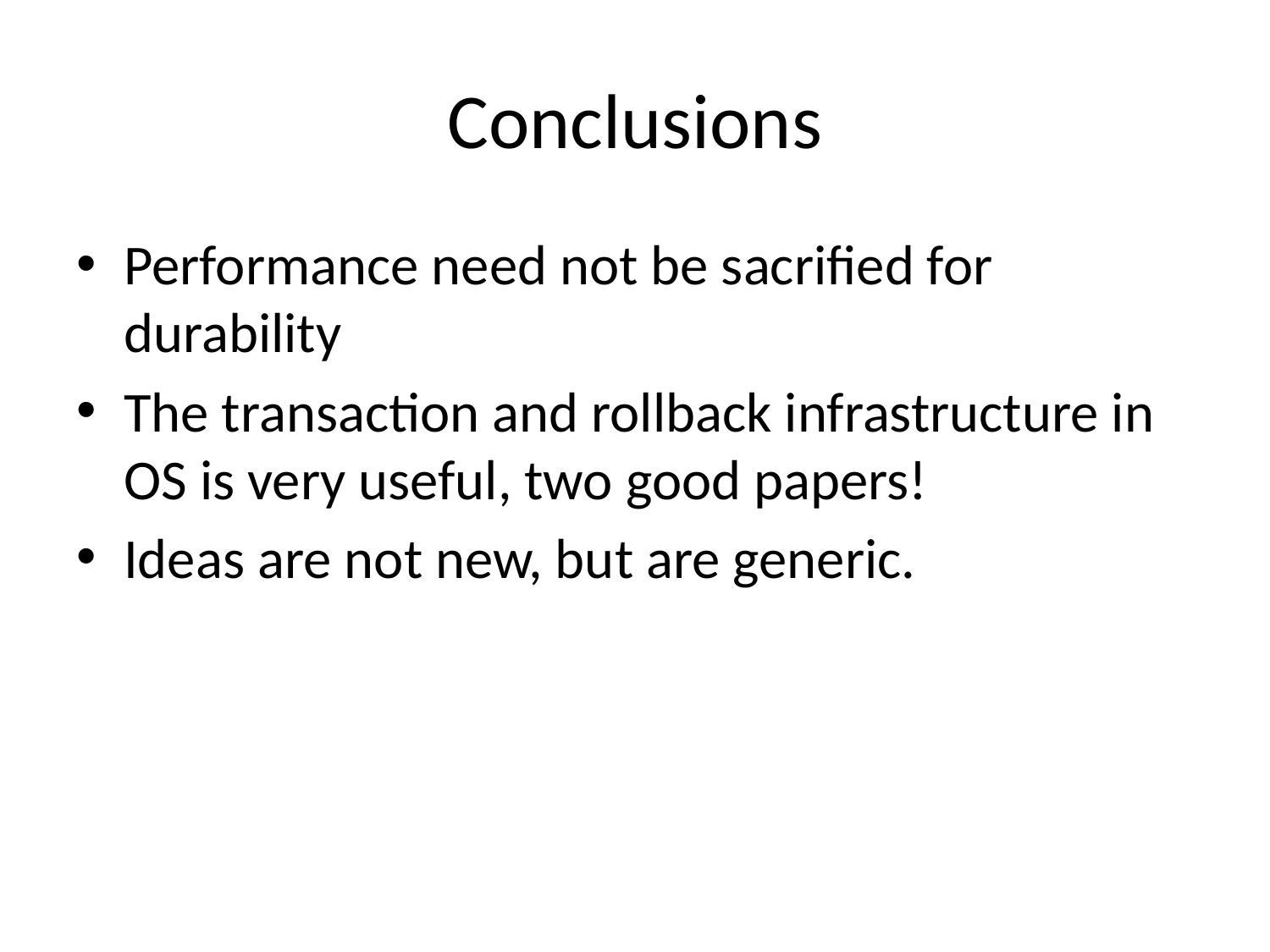

# Conclusions
Performance need not be sacrified for durability
The transaction and rollback infrastructure in OS is very useful, two good papers!
Ideas are not new, but are generic.